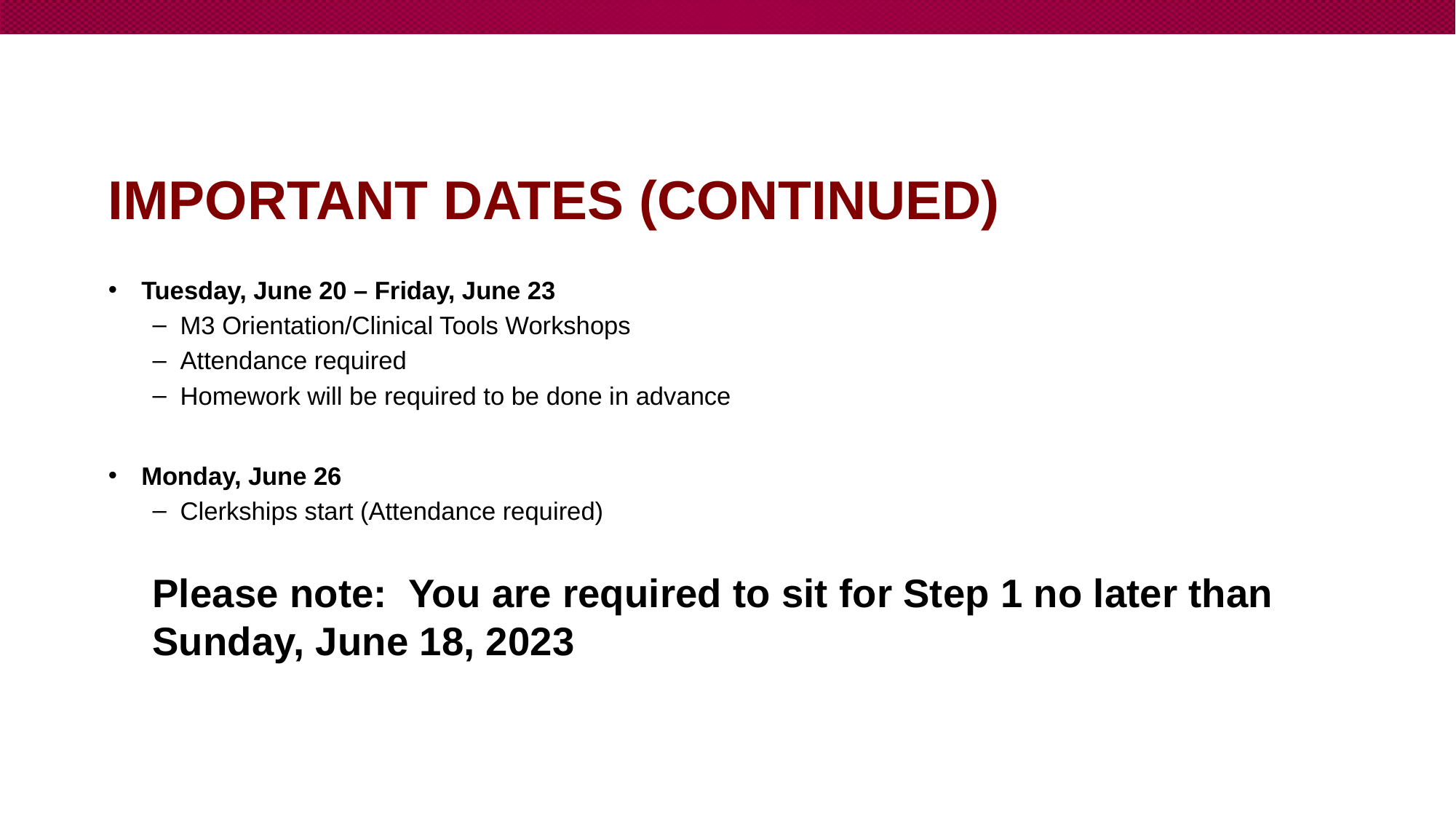

# Important dates (Continued)
Tuesday, June 20 – Friday, June 23
M3 Orientation/Clinical Tools Workshops
Attendance required
Homework will be required to be done in advance

Monday, June 26
Clerkships start (Attendance required)

Please note:  You are required to sit for Step 1 no later than Sunday, June 18, 2023